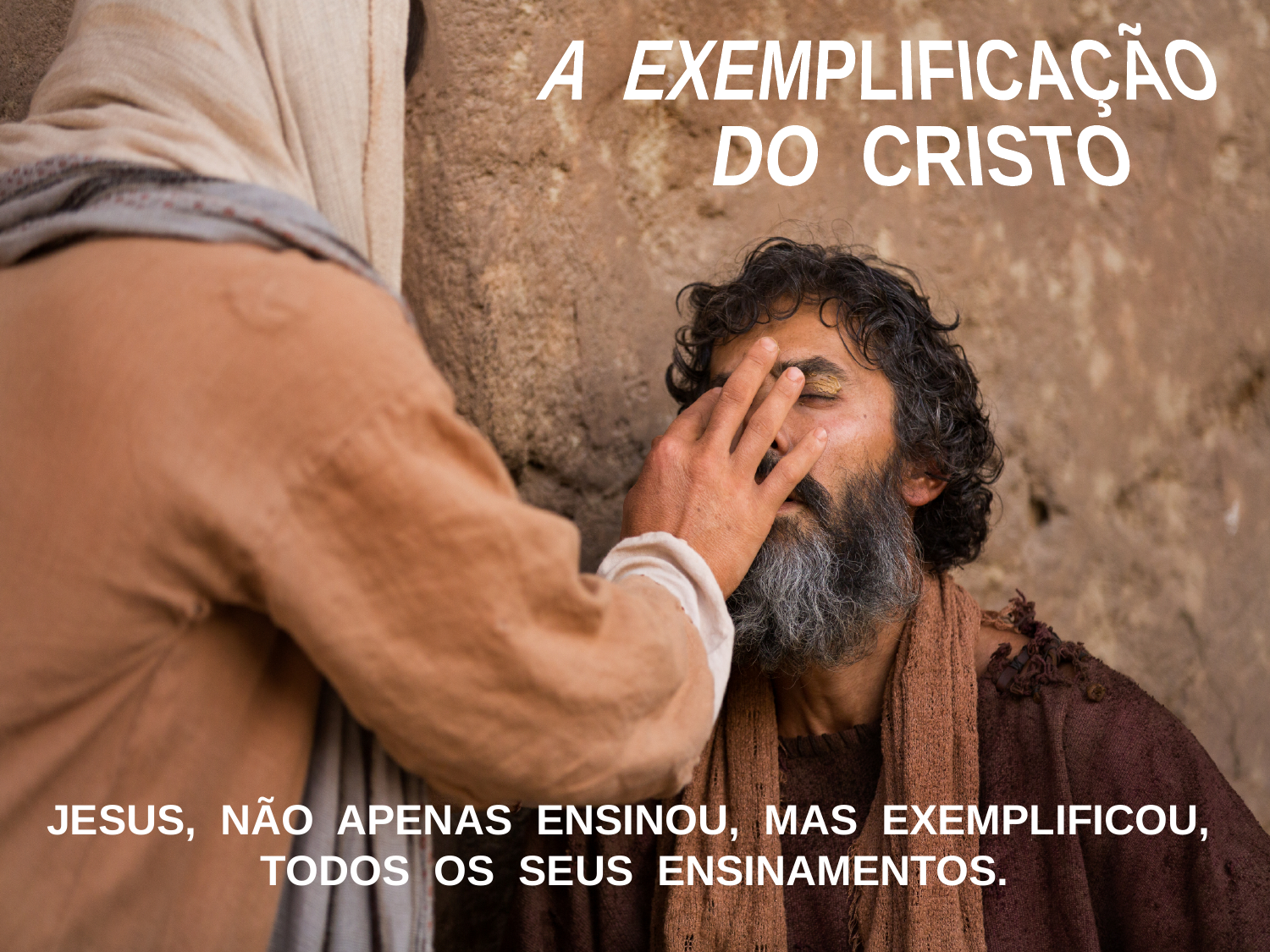

A  EXEMPLIFICAÇÃO
  DO  CRISTO
JESUS,  NÃO  APENAS  ENSINOU,  MAS  EXEMPLIFICOU,  TODOS  OS  SEUS  ENSINAMENTOS.